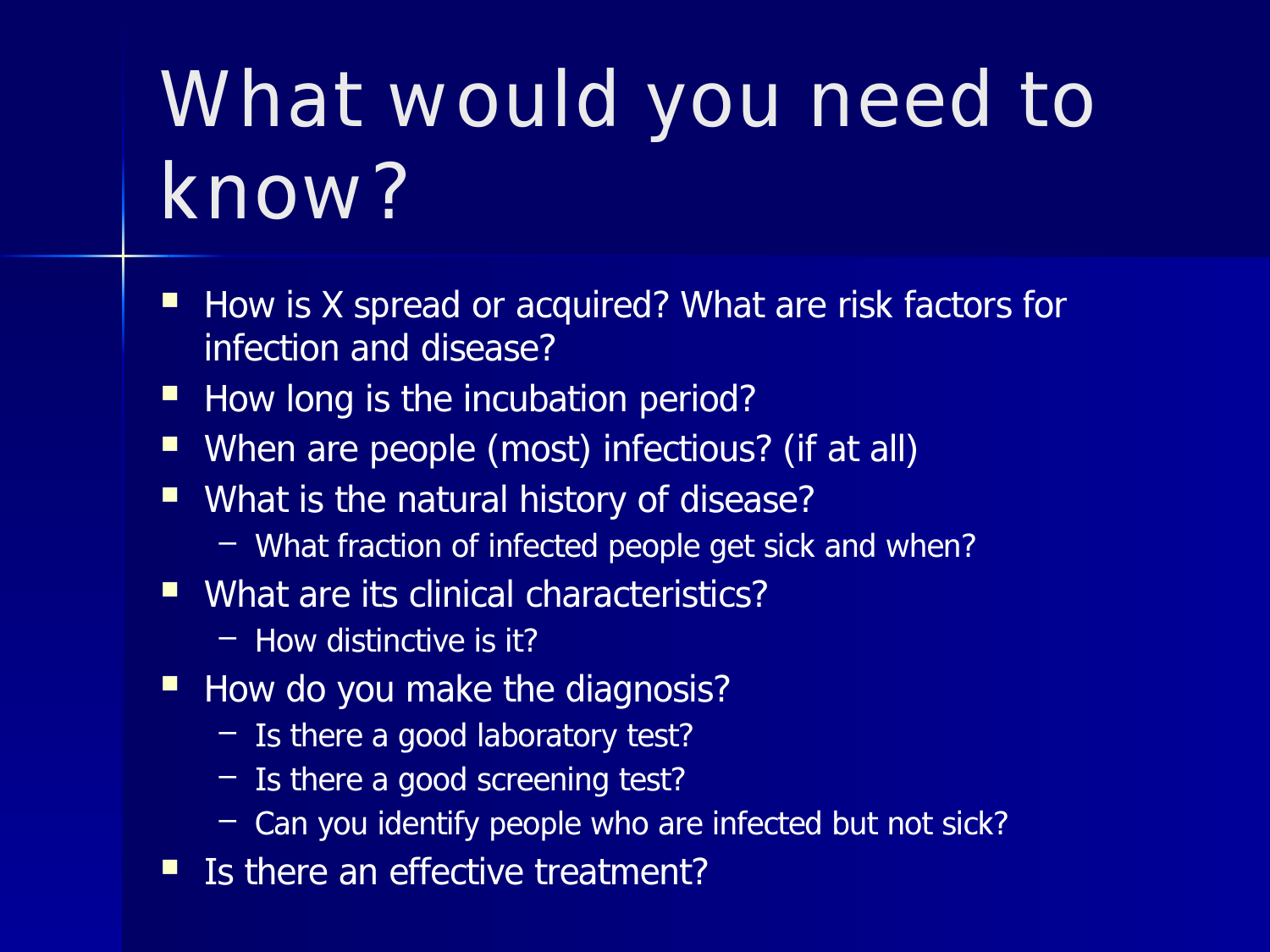

# What would you need to know?
How is X spread or acquired? What are risk factors for infection and disease?
How long is the incubation period?
When are people (most) infectious? (if at all)
What is the natural history of disease?
What fraction of infected people get sick and when?
What are its clinical characteristics?
How distinctive is it?
How do you make the diagnosis?
Is there a good laboratory test?
Is there a good screening test?
Can you identify people who are infected but not sick?
Is there an effective treatment?